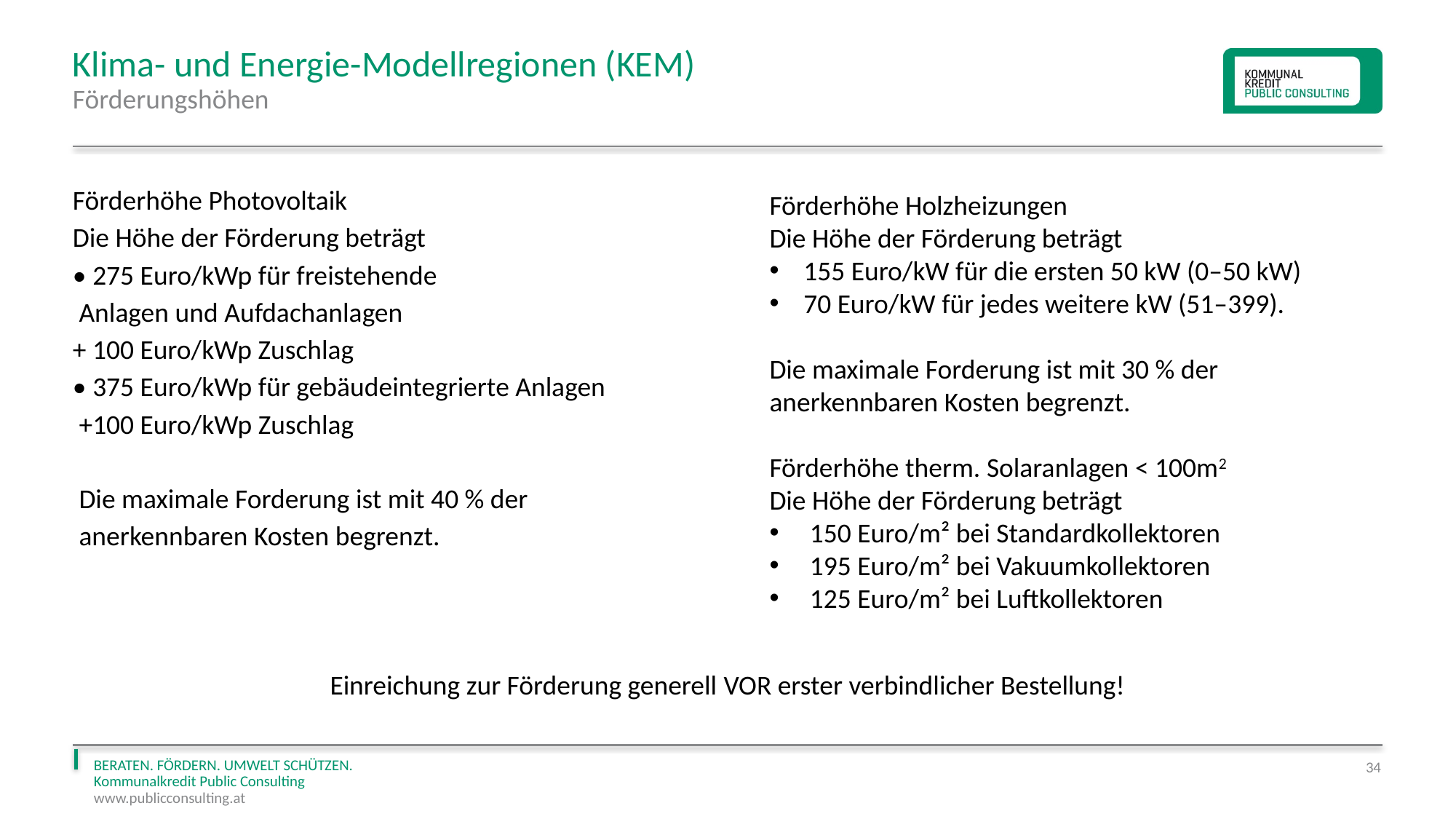

# Klima- und Energie-Modellregionen (KEM)
Förderungshöhen
Förderhöhe Photovoltaik
Die Höhe der Förderung beträgt
• 275 Euro/kWp für freistehende
 Anlagen und Aufdachanlagen
+ 100 Euro/kWp Zuschlag
• 375 Euro/kWp für gebäudeintegrierte Anlagen
 +100 Euro/kWp Zuschlag

 Die maximale Forderung ist mit 40 % der
 anerkennbaren Kosten begrenzt.

Einreichung zur Förderung generell VOR erster verbindlicher Bestellung!
Förderhöhe Holzheizungen
Die Höhe der Förderung beträgt
155 Euro/kW für die ersten 50 kW (0–50 kW)
70 Euro/kW für jedes weitere kW (51–399).

Die maximale Forderung ist mit 30 % der anerkennbaren Kosten begrenzt.

Förderhöhe therm. Solaranlagen < 100m2
Die Höhe der Förderung beträgt
 150 Euro/m² bei Standardkollektoren
 195 Euro/m² bei Vakuumkollektoren
 125 Euro/m² bei Luftkollektoren
34